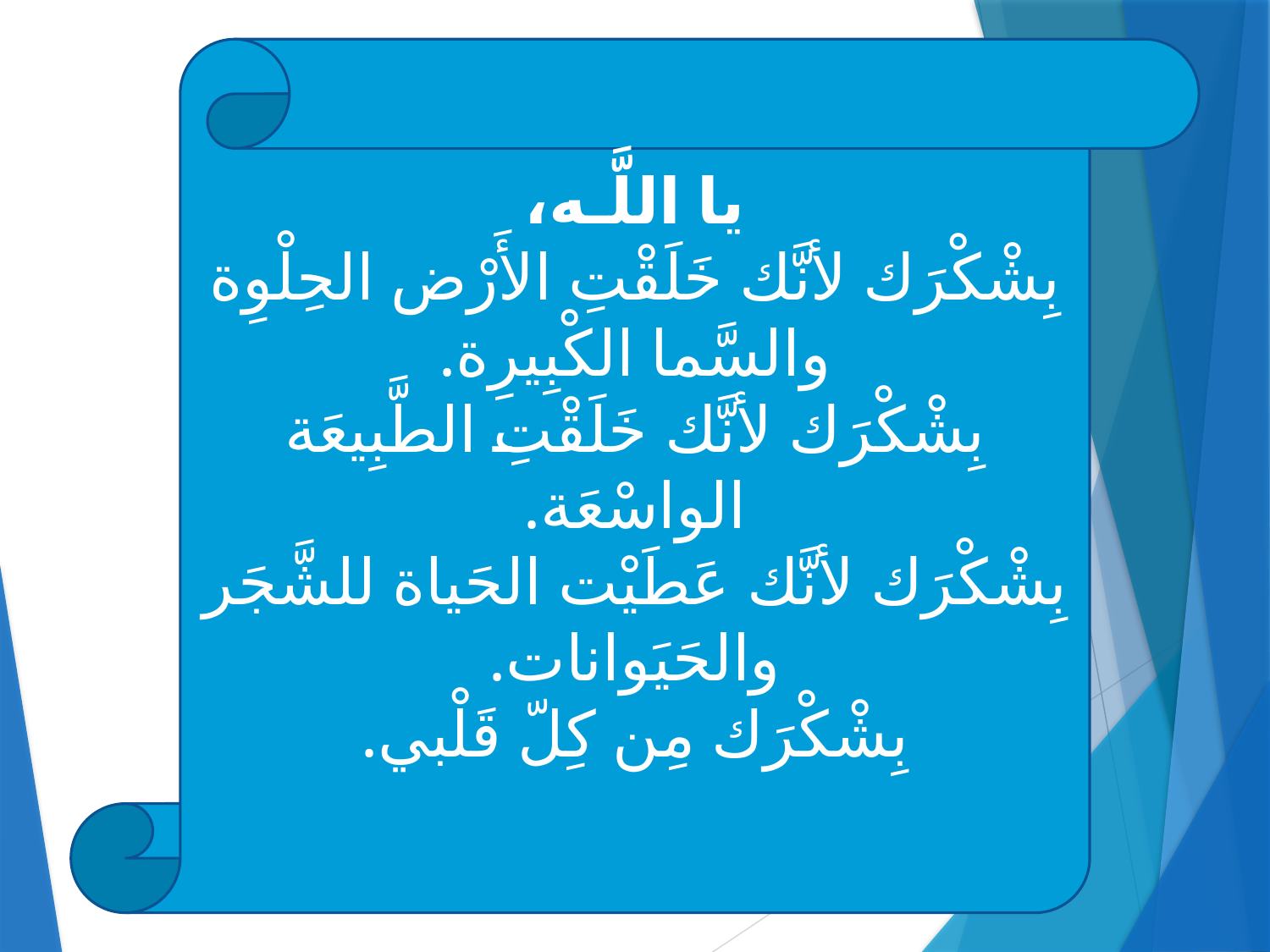

يا اللَّـه،
بِشْكْرَك لأنَّك خَلَقْتِ الأَرْض الحِلْوِة
والسَّما الكْبِيرِة.
بِشْكْرَك لأنَّك خَلَقْتِ الطَّبِيعَة الواسْعَة.
بِشْكْرَك لأنَّك عَطَيْت الحَياة للشَّجَر والحَيَوانات.
بِشْكْرَك مِن كِلّ قَلْبي.

#